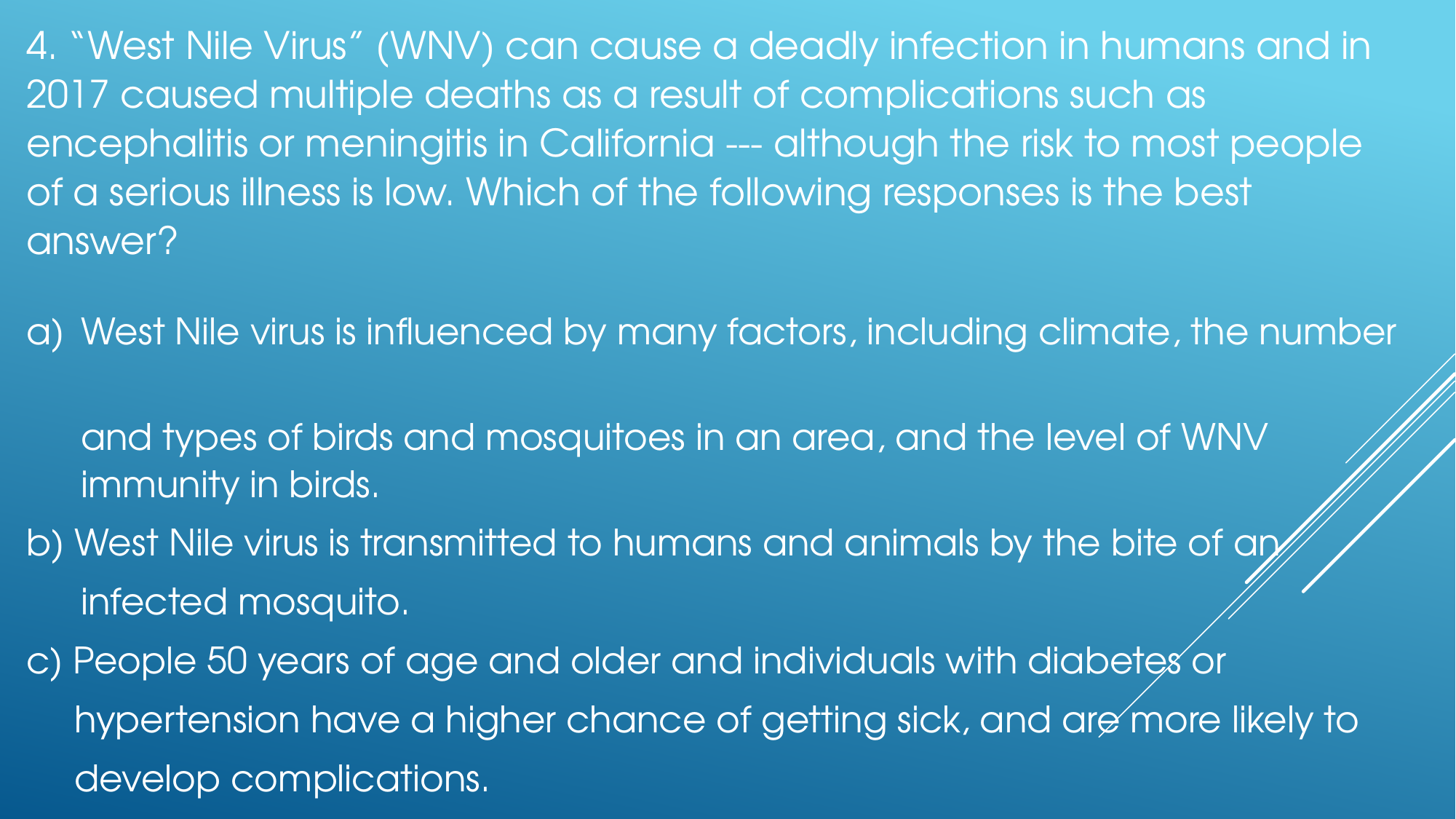

4. “West Nile Virus” (WNV) can cause a deadly infection in humans and in 2017 caused multiple deaths as a result of complications such as encephalitis or meningitis in California --- although the risk to most people of a serious illness is low. Which of the following responses is the best answer?

West Nile virus is influenced by many factors, including climate, the number
and types of birds and mosquitoes in an area, and the level of WNV immunity in birds.
b) West Nile virus is transmitted to humans and animals by the bite of an
infected mosquito.
c) People 50 years of age and older and individuals with diabetes or
hypertension have a higher chance of getting sick, and are more likely to
develop complications.
d) All of the above